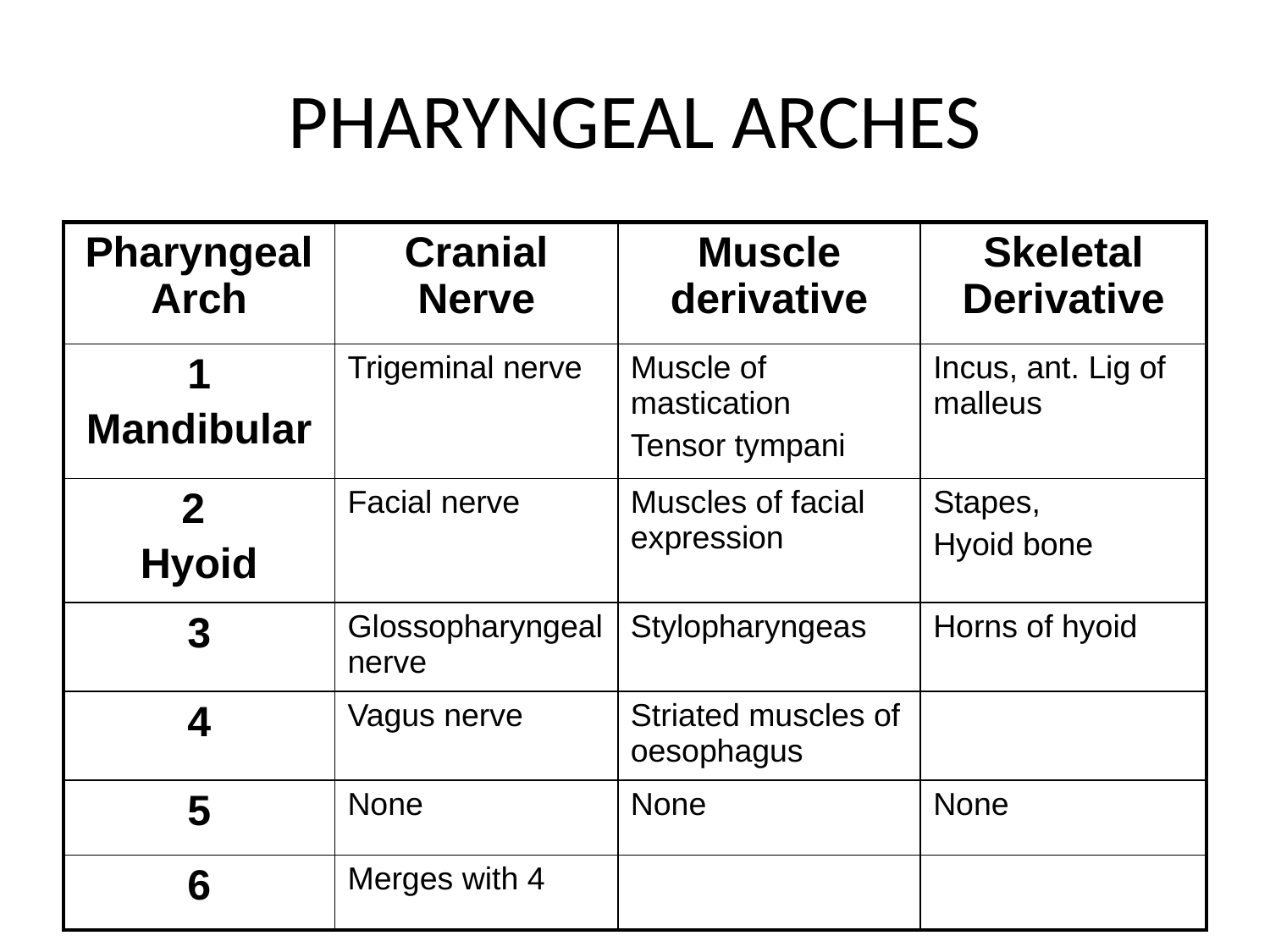

# PHARYNGEAL ARCHES
| Pharyngeal Arch | Cranial Nerve | Muscle derivative | Skeletal Derivative |
| --- | --- | --- | --- |
| 1 Mandibular | Trigeminal nerve | Muscle of mastication Tensor tympani | Incus, ant. Lig of malleus |
| 2 Hyoid | Facial nerve | Muscles of facial expression | Stapes, Hyoid bone |
| 3 | Glossopharyngeal nerve | Stylopharyngeas | Horns of hyoid |
| 4 | Vagus nerve | Striated muscles of oesophagus |  |
| 5 | None | None | None |
| 6 | Merges with 4 |  |  |